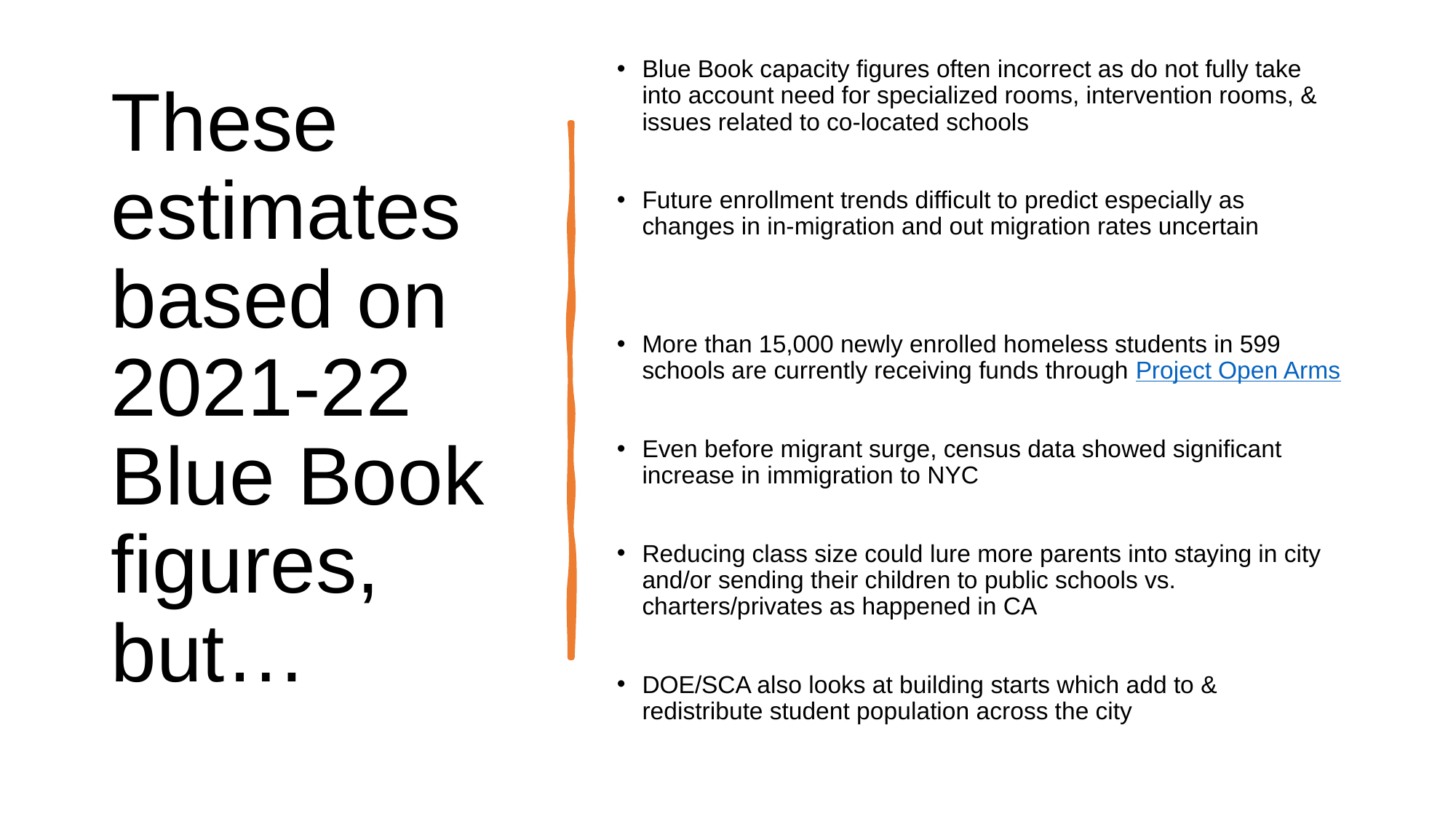

Blue Book capacity figures often incorrect as do not fully take into account need for specialized rooms, intervention rooms, & issues related to co-located schools

Future enrollment trends difficult to predict especially as changes in in-migration and out migration rates uncertain

More than 15,000 newly enrolled homeless students in 599 schools are currently receiving funds through Project Open Arms

Even before migrant surge, census data showed significant increase in immigration to NYC

Reducing class size could lure more parents into staying in city and/or sending their children to public schools vs. charters/privates as happened in CA

DOE/SCA also looks at building starts which add to & redistribute student population across the city

# These estimates based on 2021-22 Blue Book figures, but…